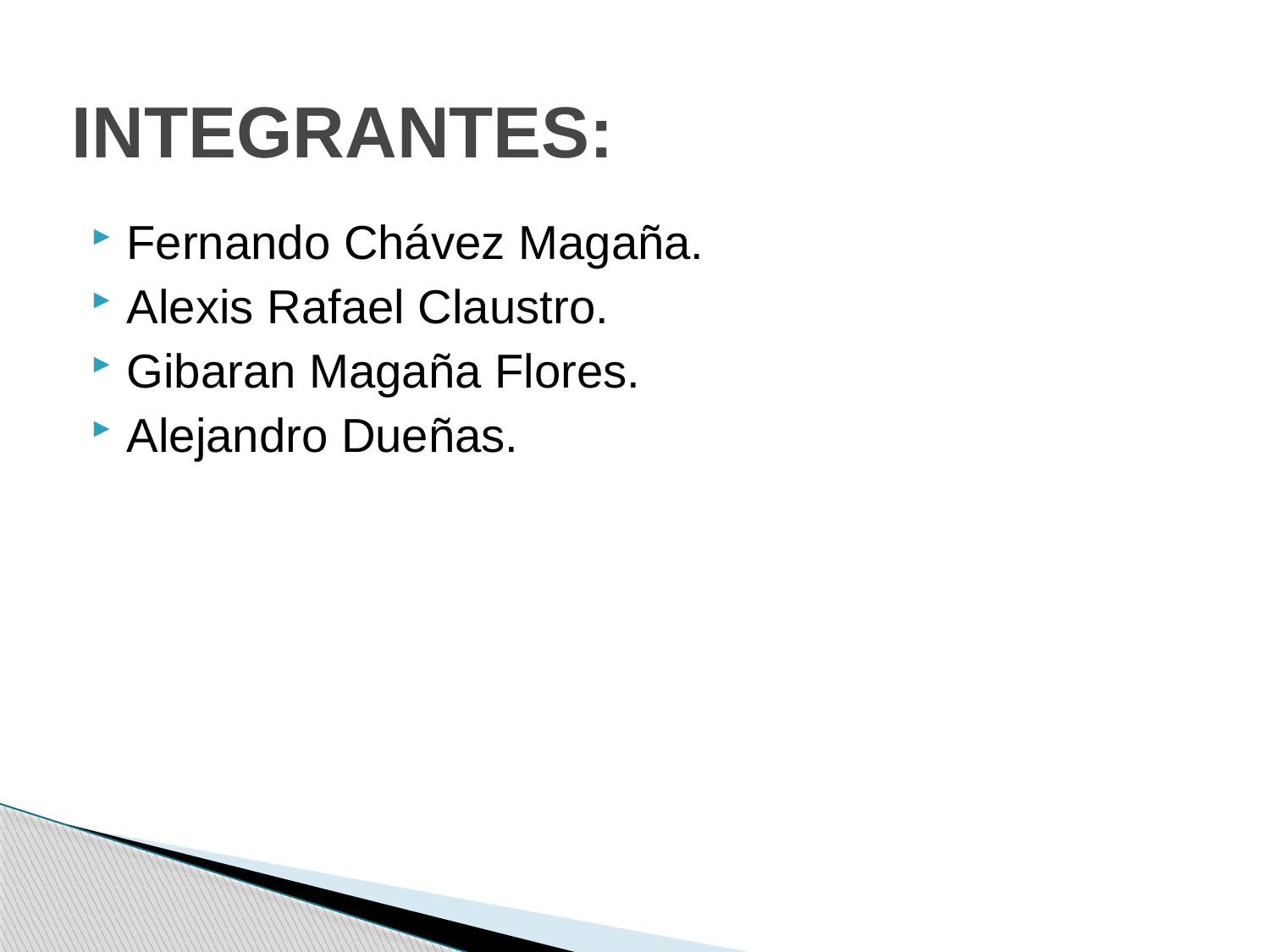

# INTEGRANTES:
Fernando Chávez Magaña.
Alexis Rafael Claustro.
Gibaran Magaña Flores.
Alejandro Dueñas.